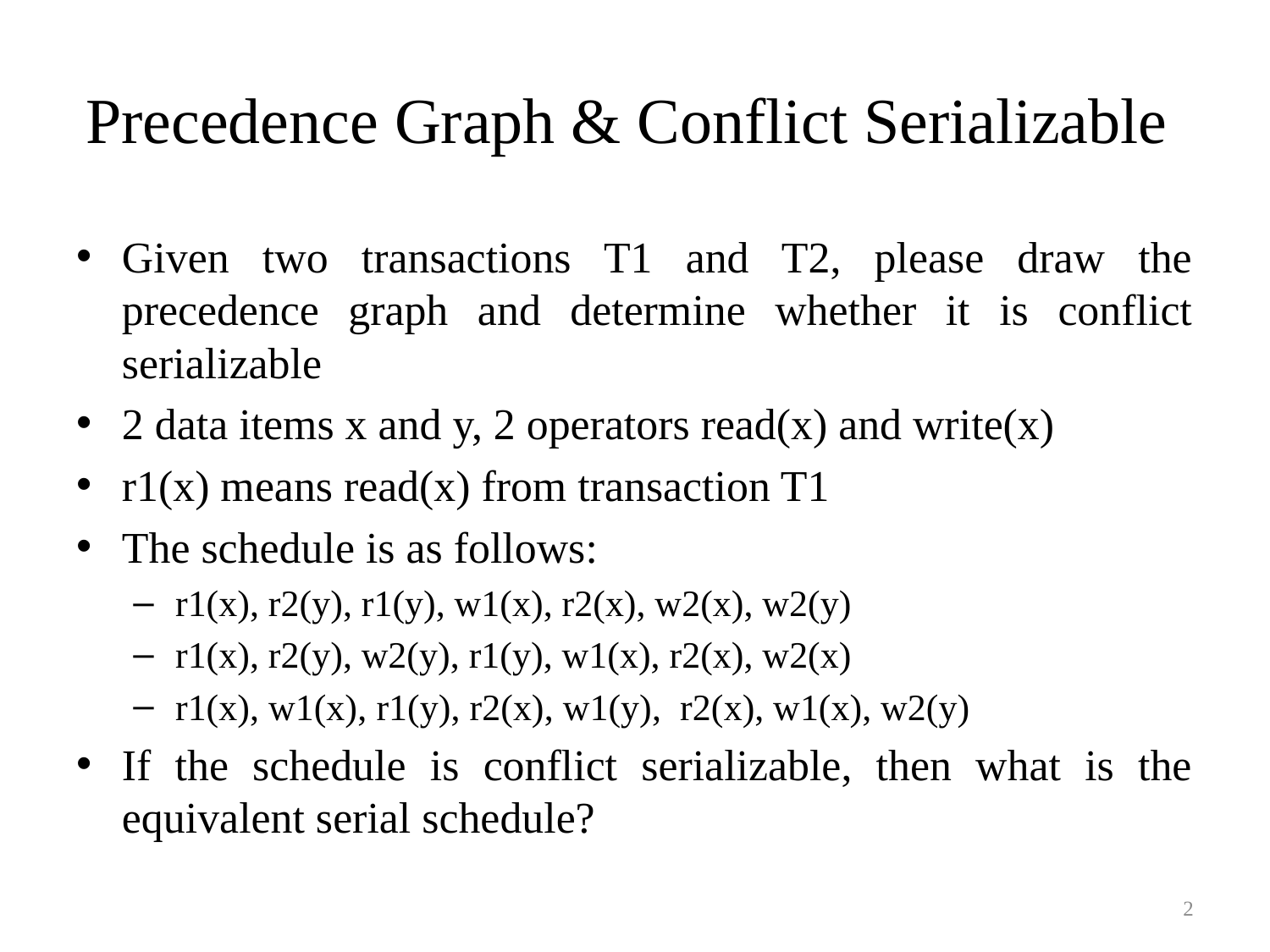

# Precedence Graph & Conflict Serializable
Given two transactions T1 and T2, please draw the precedence graph and determine whether it is conflict serializable
2 data items x and y, 2 operators read(x) and write(x)
r1(x) means read(x) from transaction T1
The schedule is as follows:
r1(x), r2(y), r1(y), w1(x), r2(x), w2(x), w2(y)
r1(x), r2(y), w2(y), r1(y), w1(x), r2(x), w2(x)
r1(x), w1(x), r1(y), r2(x), w1(y),  r2(x), w1(x), w2(y)
If the schedule is conflict serializable, then what is the equivalent serial schedule?

2